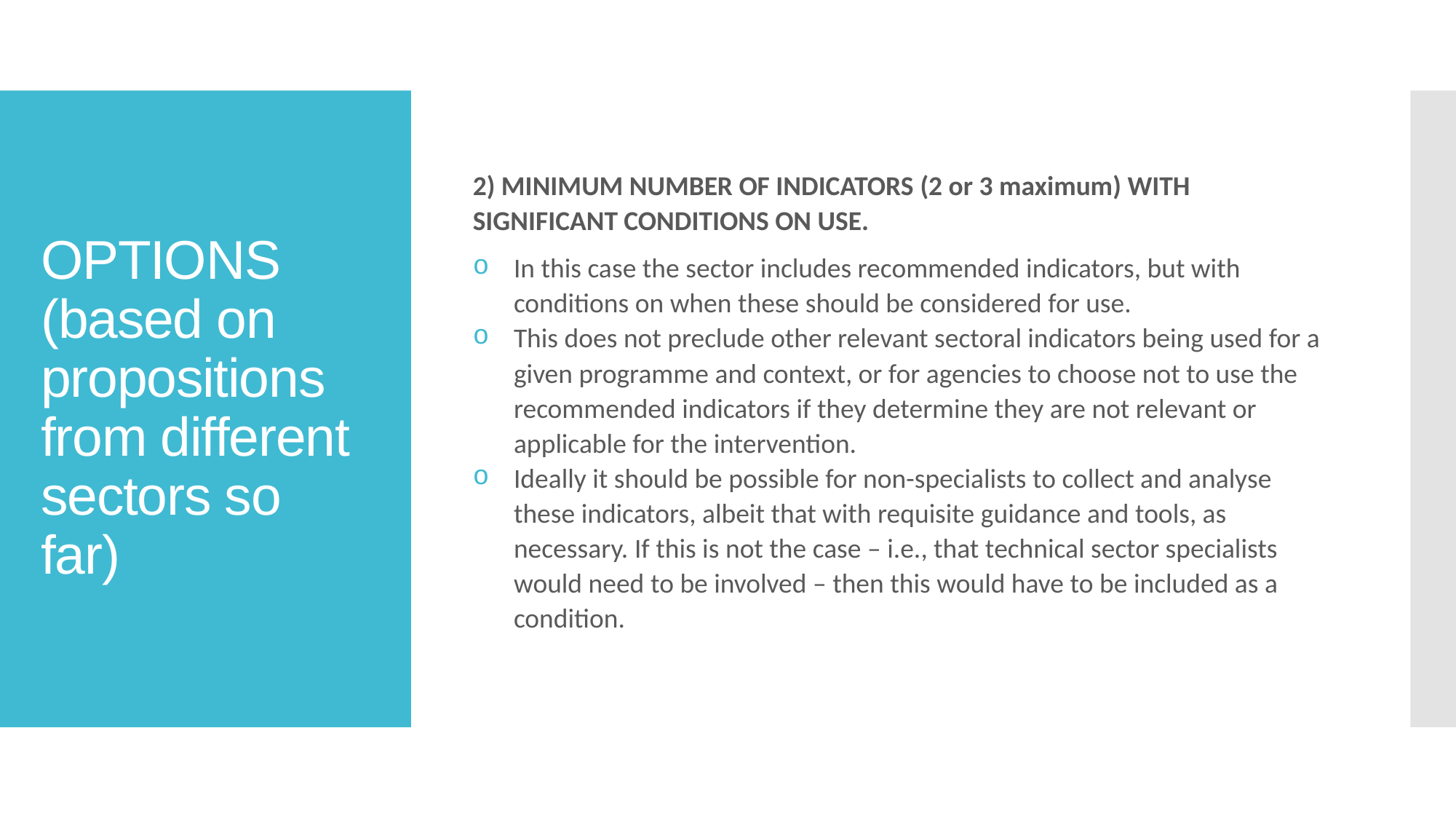

2) Minimum number of indicators (2 or 3 maximum) WITH SIGNIFICANT CONDITIONS ON USE.
In this case the sector includes recommended indicators, but with conditions on when these should be considered for use.
This does not preclude other relevant sectoral indicators being used for a given programme and context, or for agencies to choose not to use the recommended indicators if they determine they are not relevant or applicable for the intervention.
Ideally it should be possible for non-specialists to collect and analyse these indicators, albeit that with requisite guidance and tools, as necessary. If this is not the case – i.e., that technical sector specialists would need to be involved – then this would have to be included as a condition.

# OPTIONS (based on propositions from different sectors so far)